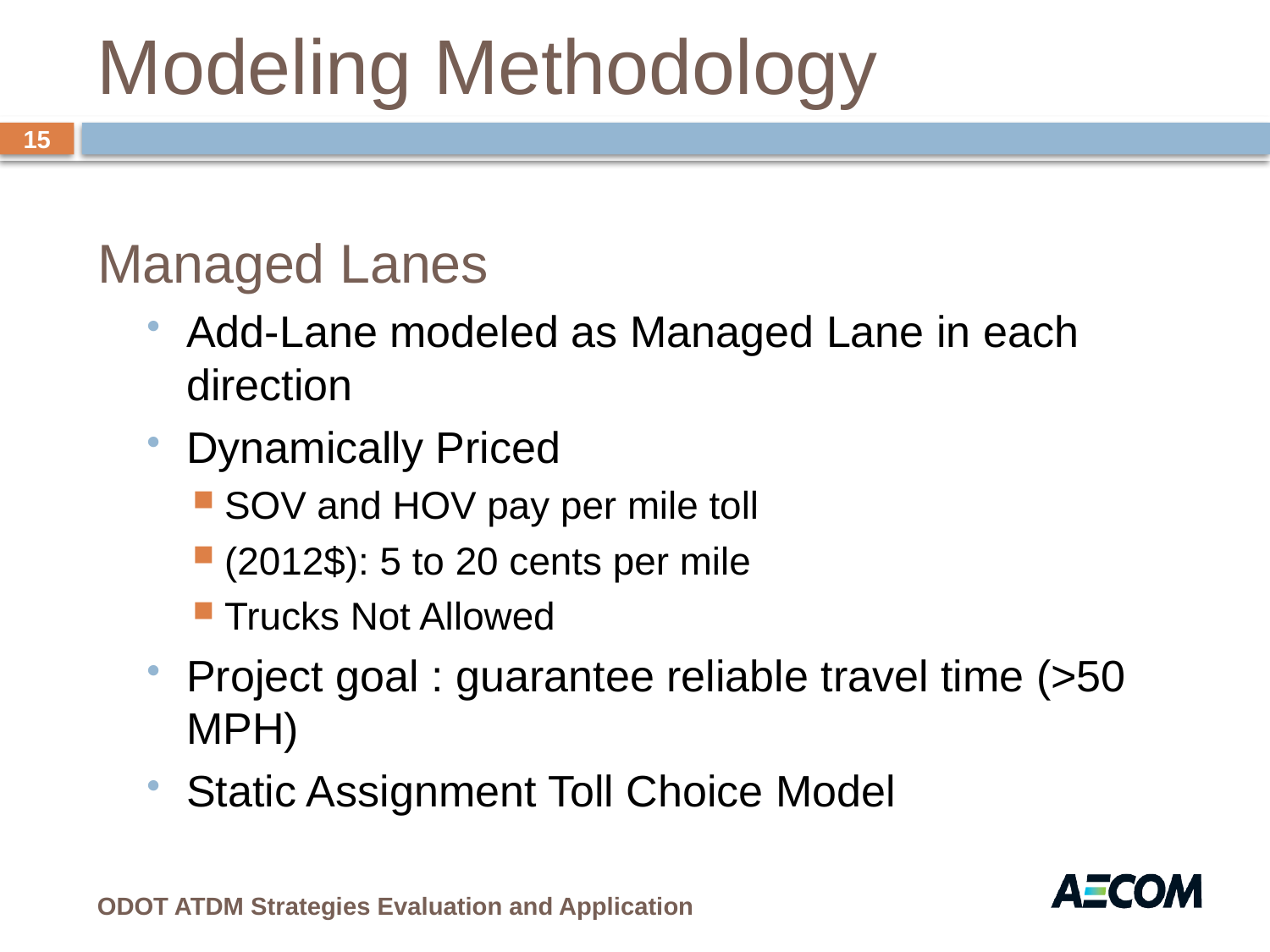

# Modeling Methodology
15
Managed Lanes
Add-Lane modeled as Managed Lane in each direction
Dynamically Priced
SOV and HOV pay per mile toll
(2012$): 5 to 20 cents per mile
Trucks Not Allowed
Project goal : guarantee reliable travel time (>50 MPH)
Static Assignment Toll Choice Model

ODOT ATDM Strategies Evaluation and Application